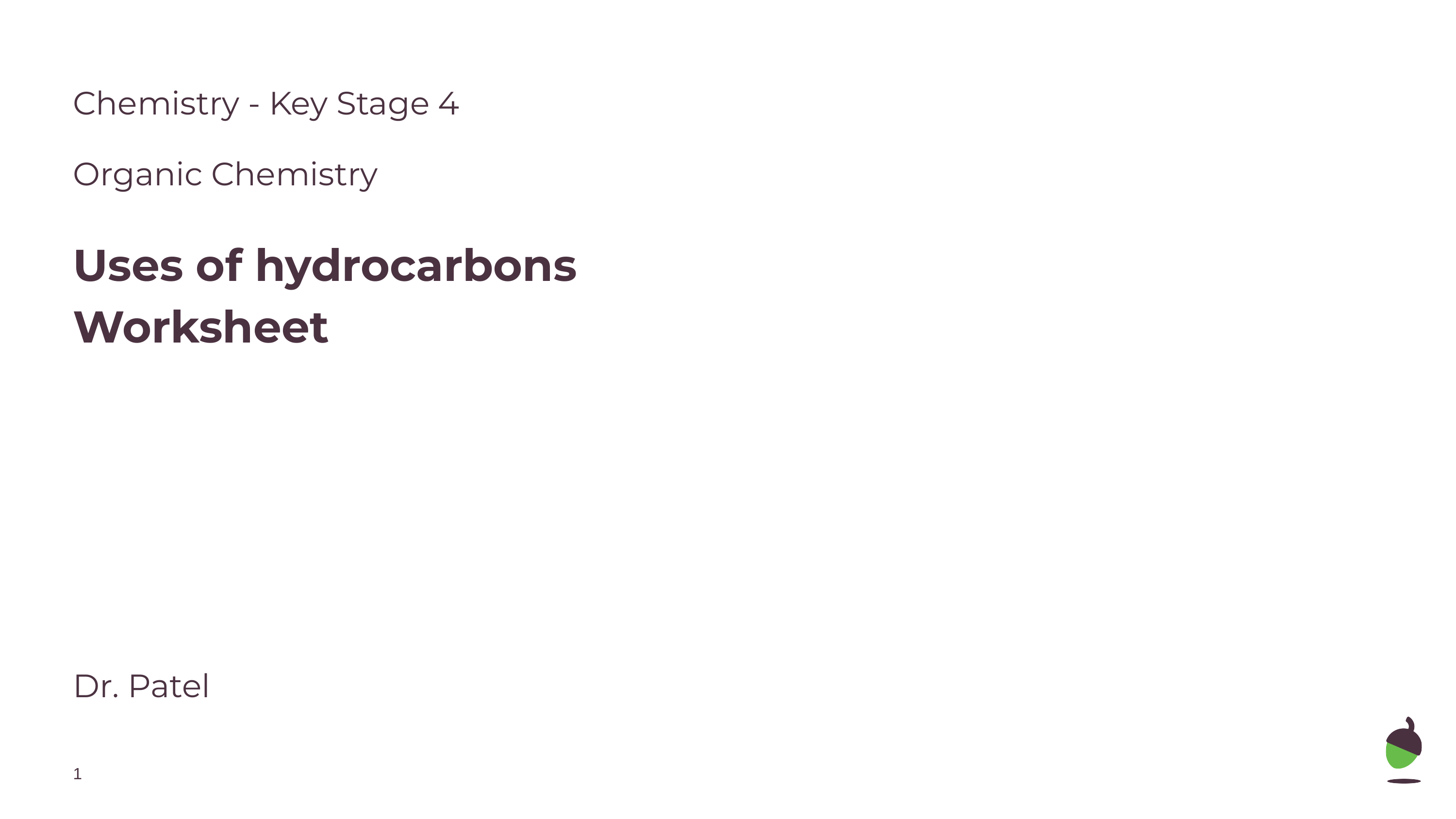

Chemistry - Key Stage 4
Organic Chemistry
Uses of hydrocarbons
Worksheet
Dr. Patel
1